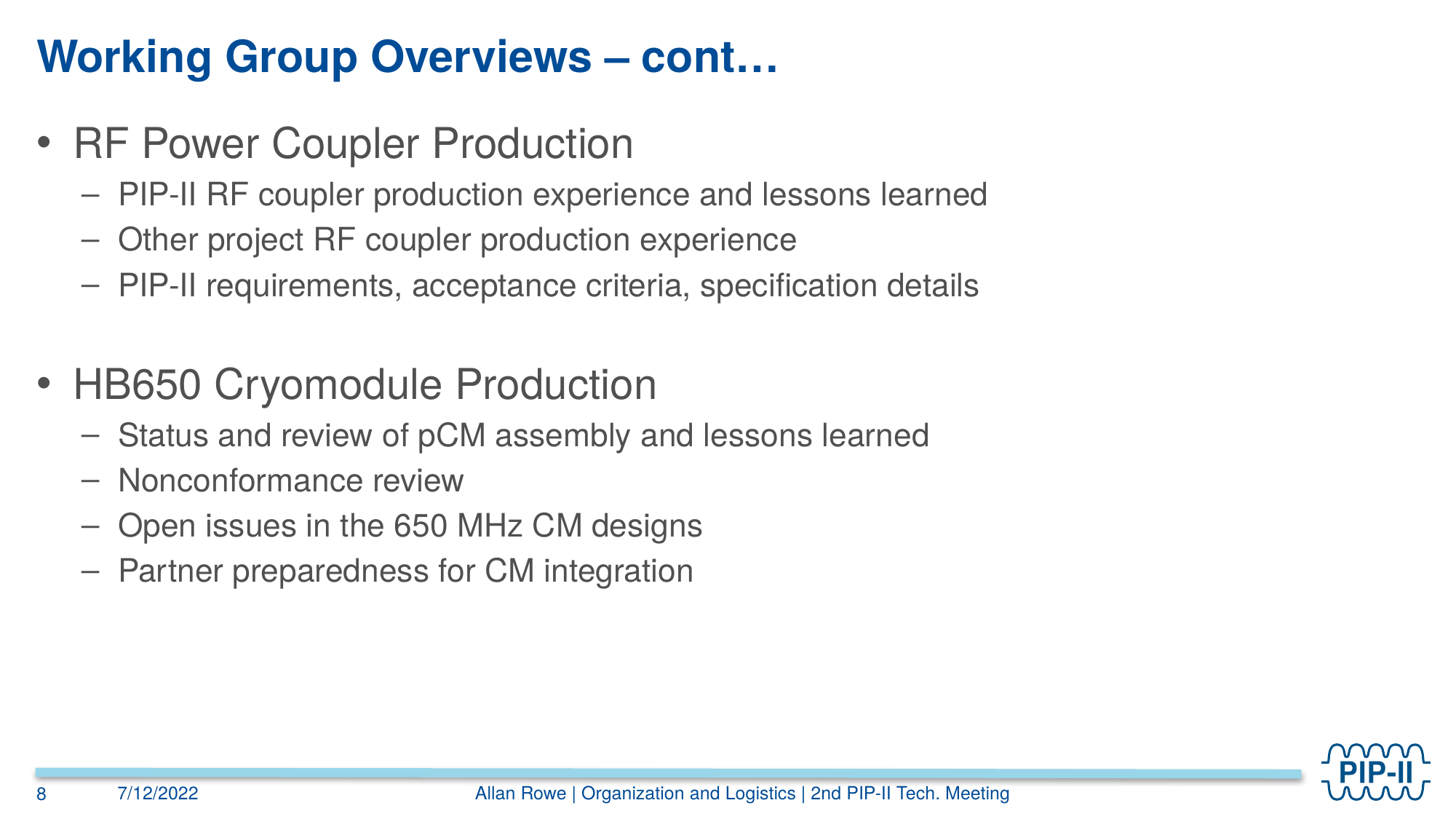

# Working Group Overviews – cont…
RF Power Coupler Production
PIP-II RF coupler production experience and lessons learned
Other project RF coupler production experience
PIP-II requirements, acceptance criteria, specification details

HB650 Cryomodule Production
Status and review of pCM assembly and lessons learned
Nonconformance review
Open issues in the 650 MHz CM designs
Partner preparedness for CM integration

Allan Rowe | Organization and Logistics | 2nd PIP-II Tech. Meeting
7/12/2022
8